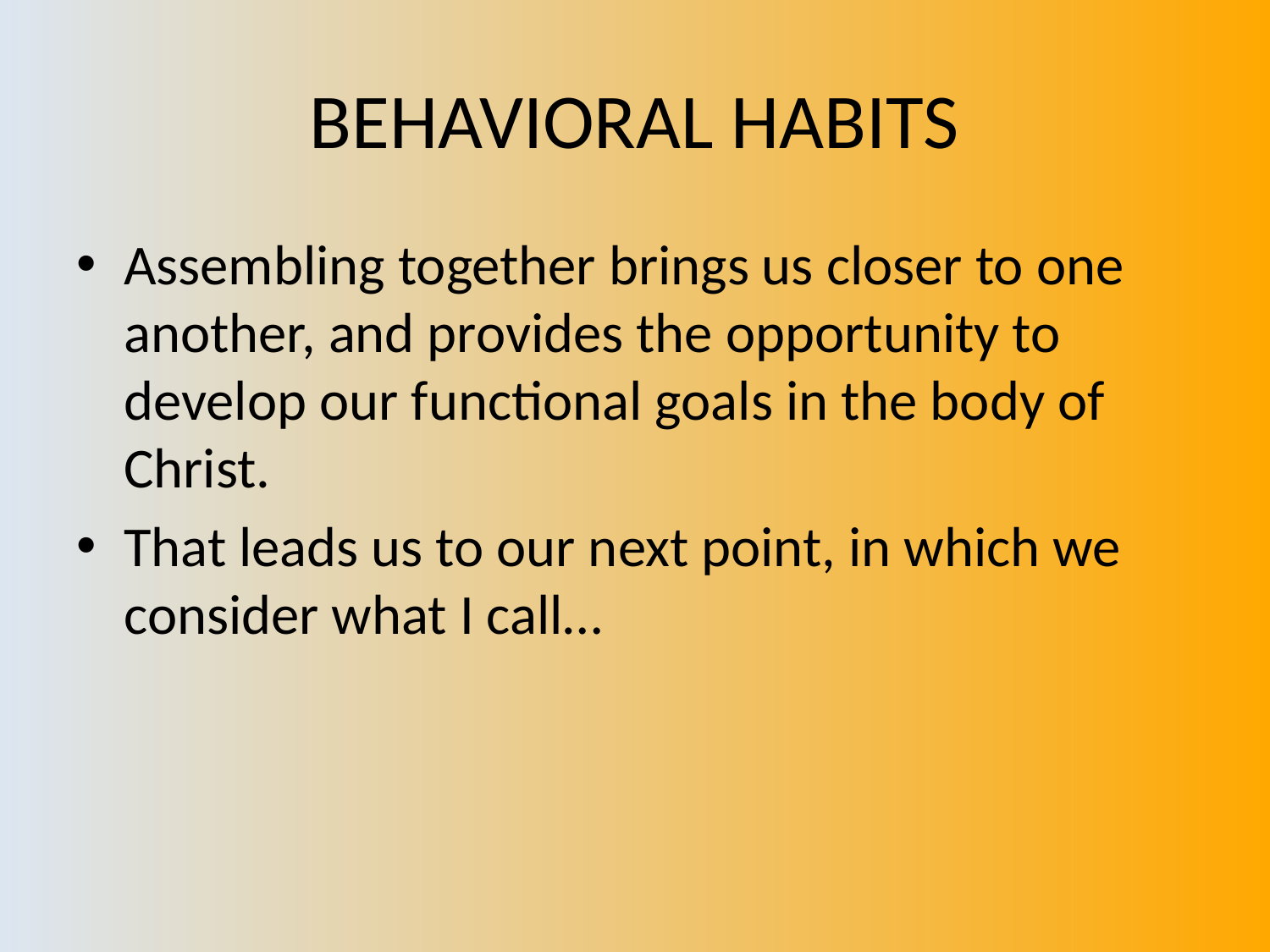

# BEHAVIORAL HABITS
Assembling together brings us closer to one another, and provides the opportunity to develop our functional goals in the body of Christ.
That leads us to our next point, in which we consider what I call…